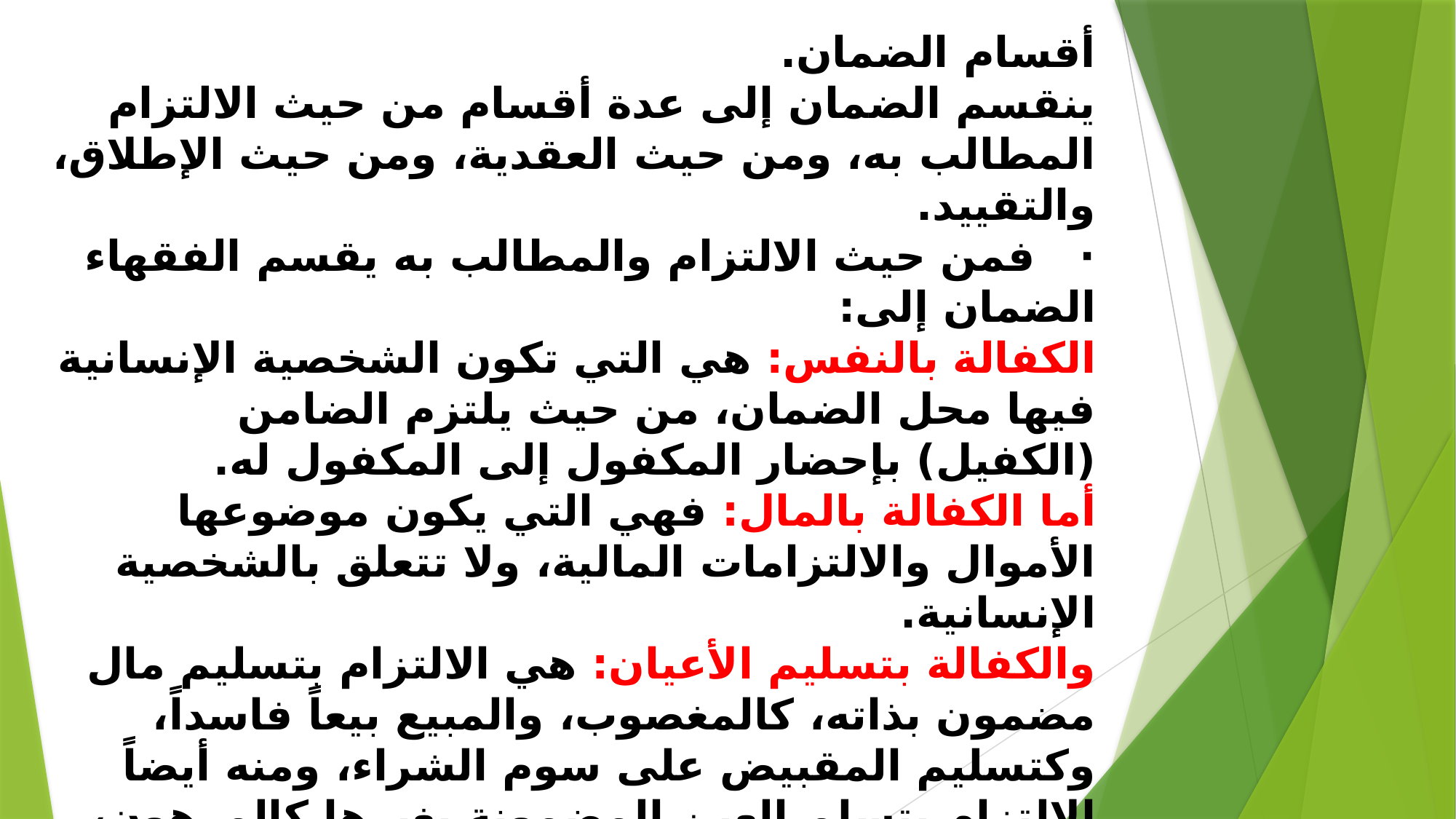

# أقسام الضمان. ينقسم الضمان إلى عدة أقسام من حيث الالتزام المطالب به، ومن حيث العقدية، ومن حيث الإطلاق، والتقييد. ·   فمن حيث الالتزام والمطالب به يقسم الفقهاء الضمان إلى: الكفالة بالنفس: هي التي تكون الشخصية الإنسانية فيها محل الضمان، من حيث يلتزم الضامن (الكفيل) بإحضار المكفول إلى المكفول له. أما الكفالة بالمال: فهي التي يكون موضوعها الأموال والالتزامات المالية، ولا تتعلق بالشخصية الإنسانية. والكفالة بتسليم الأعيان: هي الالتزام بتسليم مال مضمون بذاته، كالمغصوب، والمبيع بيعاً فاسداً، وكتسليم المقبيض على سوم الشراء، ومنه أيضاً الالتزام بتسلم العين المضمونة بغيرها كالمرهون، وكذلك الالتزام بتسليم الأعيان غير المضمونة إلا بالتعدي كالأمانات، فإن الكفالة بتسليمها صحيحة بخلاف الكفالة بأعيانها. وأما الكفالة بالدرك: في الالتزام بأداء ثمن المبيع وتسليمه، إن استدق المبيع، وبمعنى آخر الكفالة بالدرك هي: ضمان محل العقد بأداء ثمنه إذا ما استحق، أي ضمان المال المبيع بأنه خالص من كل حق للغير.